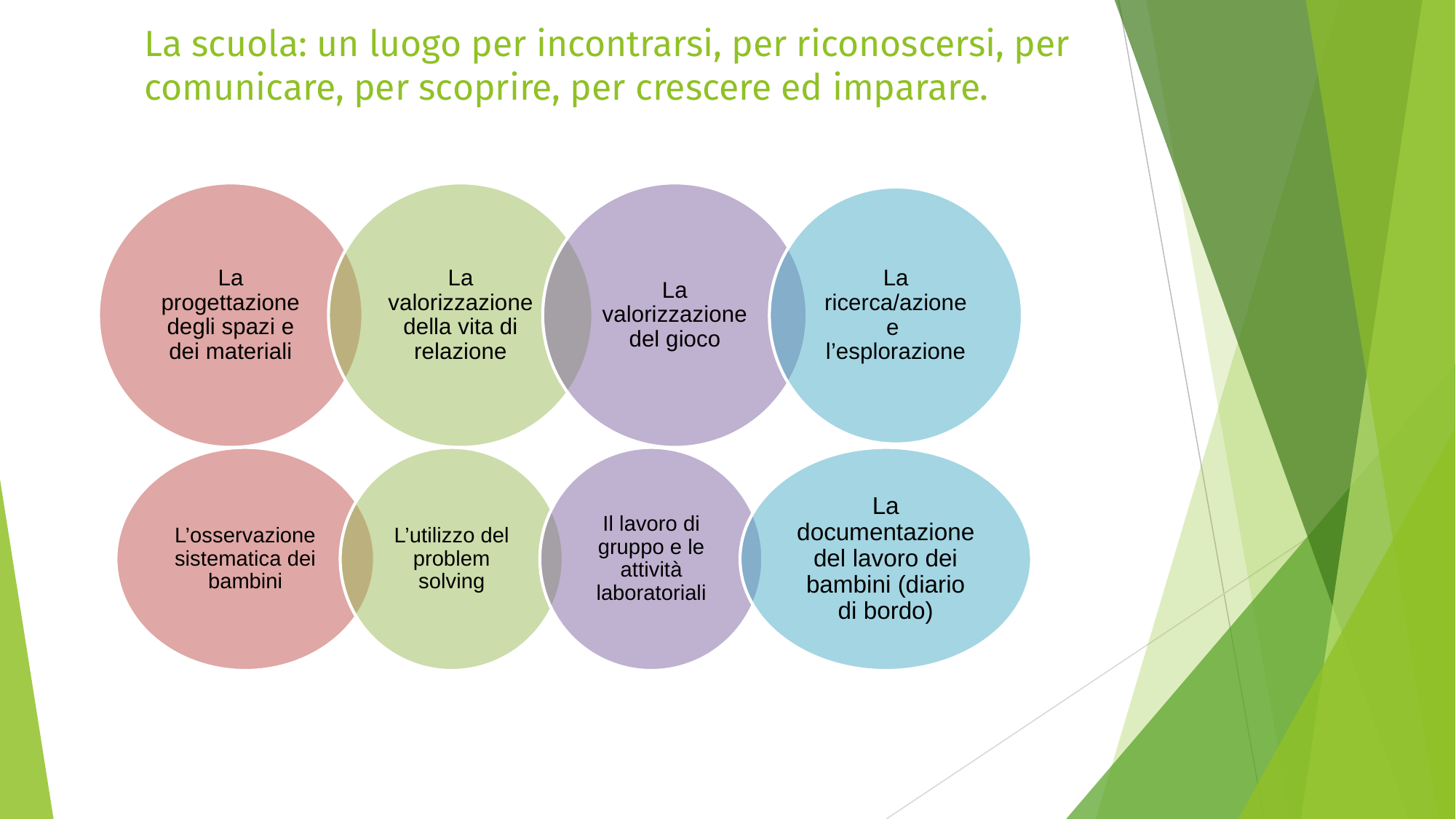

# La scuola: un luogo per incontrarsi, per riconoscersi, per comunicare, per scoprire, per crescere ed imparare.
La progettazione degli spazi e dei materiali
La valorizzazione della vita di relazione
La valorizzazione del gioco
La ricerca/azione e  l’esplorazione
L’osservazione sistematica dei bambini
L’utilizzo del problem solving
Il lavoro di gruppo e le attività laboratoriali
La documentazione del lavoro dei bambini (diario di bordo)